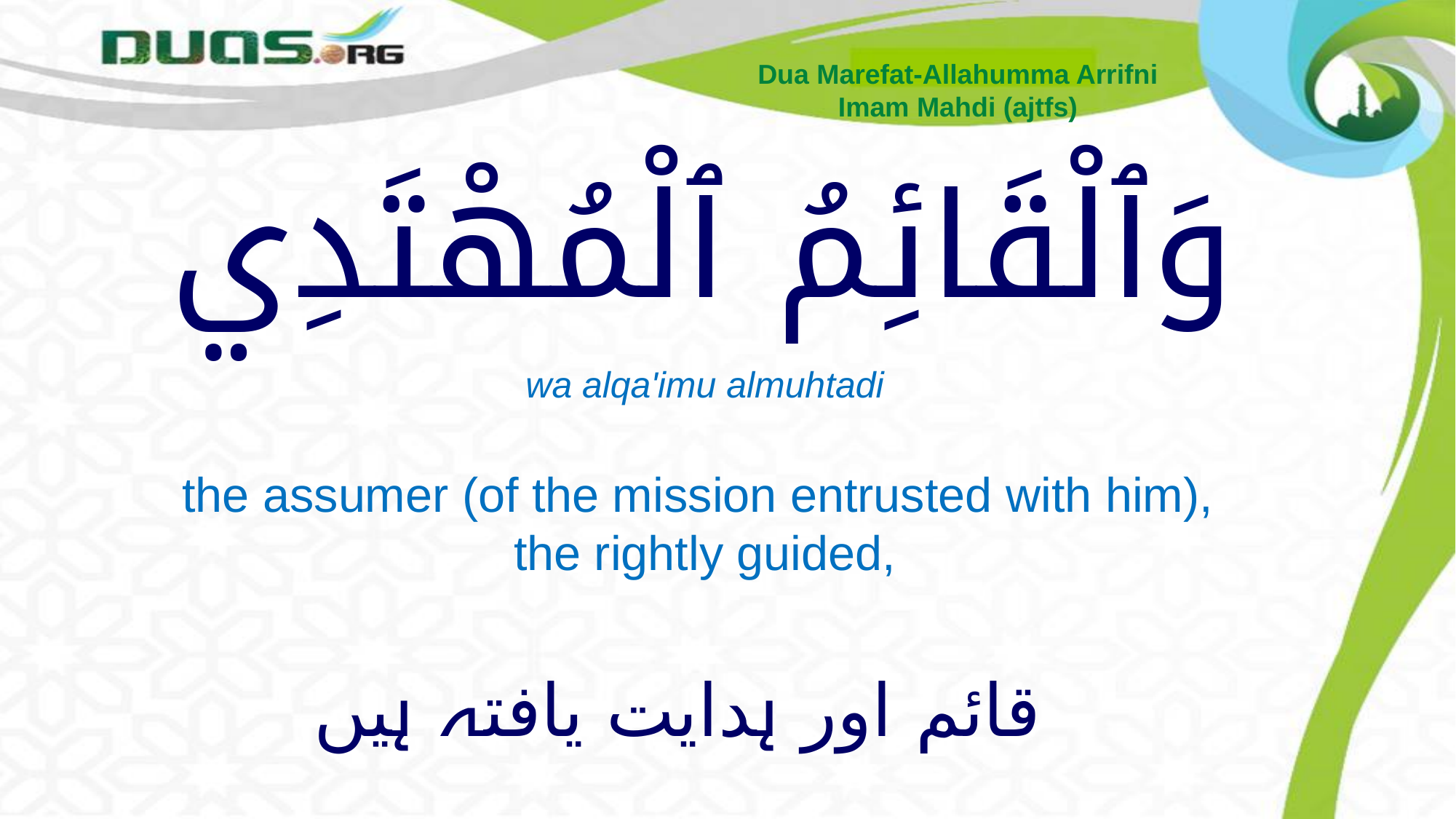

Dua Marefat-Allahumma Arrifni
Imam Mahdi (ajtfs)
# وَٱلْقَائِمُ ٱلْمُهْتَدِي

wa alqa'imu almuhtadi

the assumer (of the mission entrusted with him),
the rightly guided,

قائم اور ہدایت یافتہ ہیں